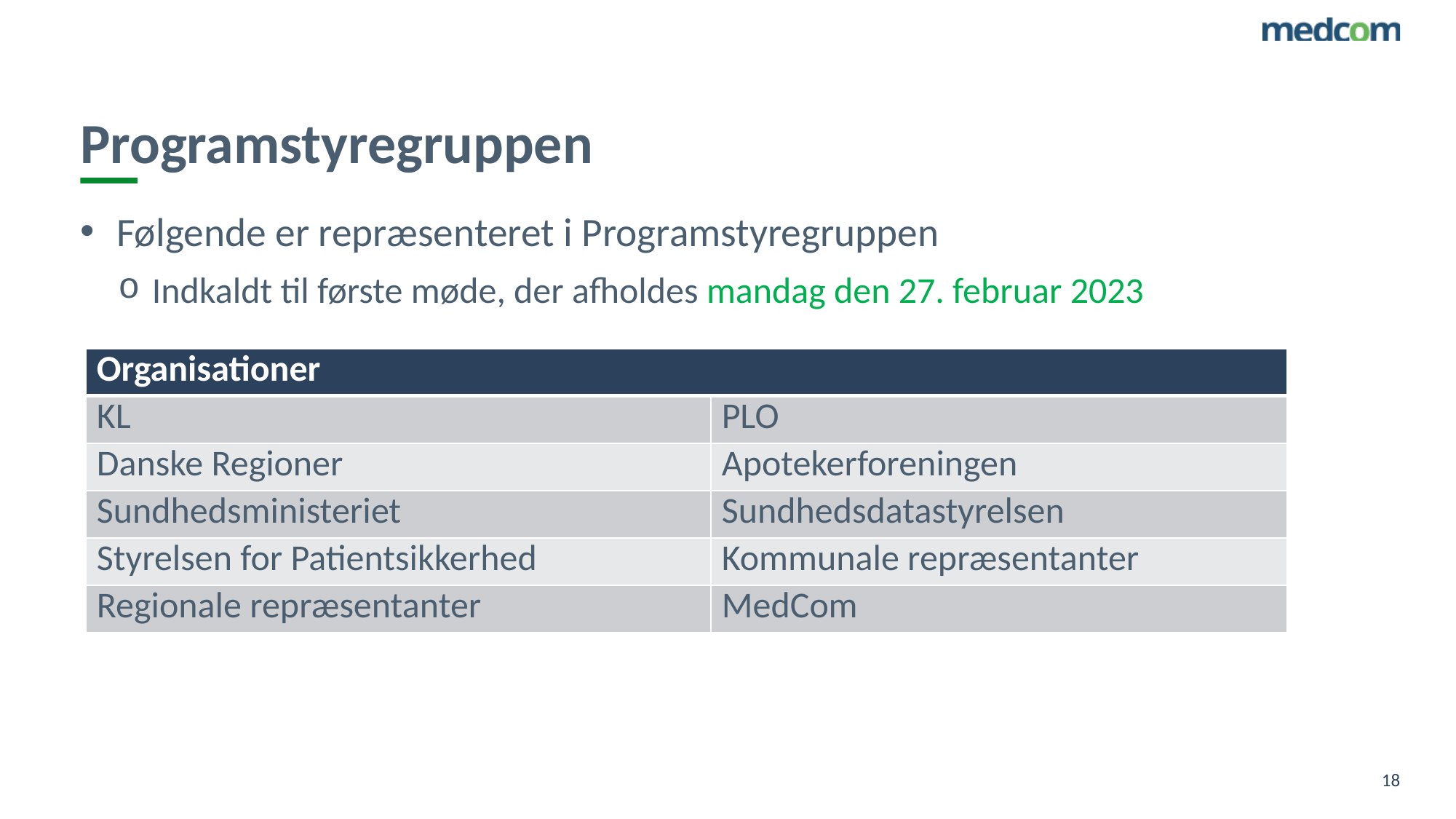

# Programstyregruppen
Følgende er repræsenteret i Programstyregruppen
Indkaldt til første møde, der afholdes mandag den 27. februar 2023
| Organisationer |  |
| --- | --- |
| KL | PLO |
| Danske Regioner | Apotekerforeningen |
| Sundhedsministeriet | Sundhedsdatastyrelsen |
| Styrelsen for Patientsikkerhed | Kommunale repræsentanter |
| Regionale repræsentanter | MedCom |
18